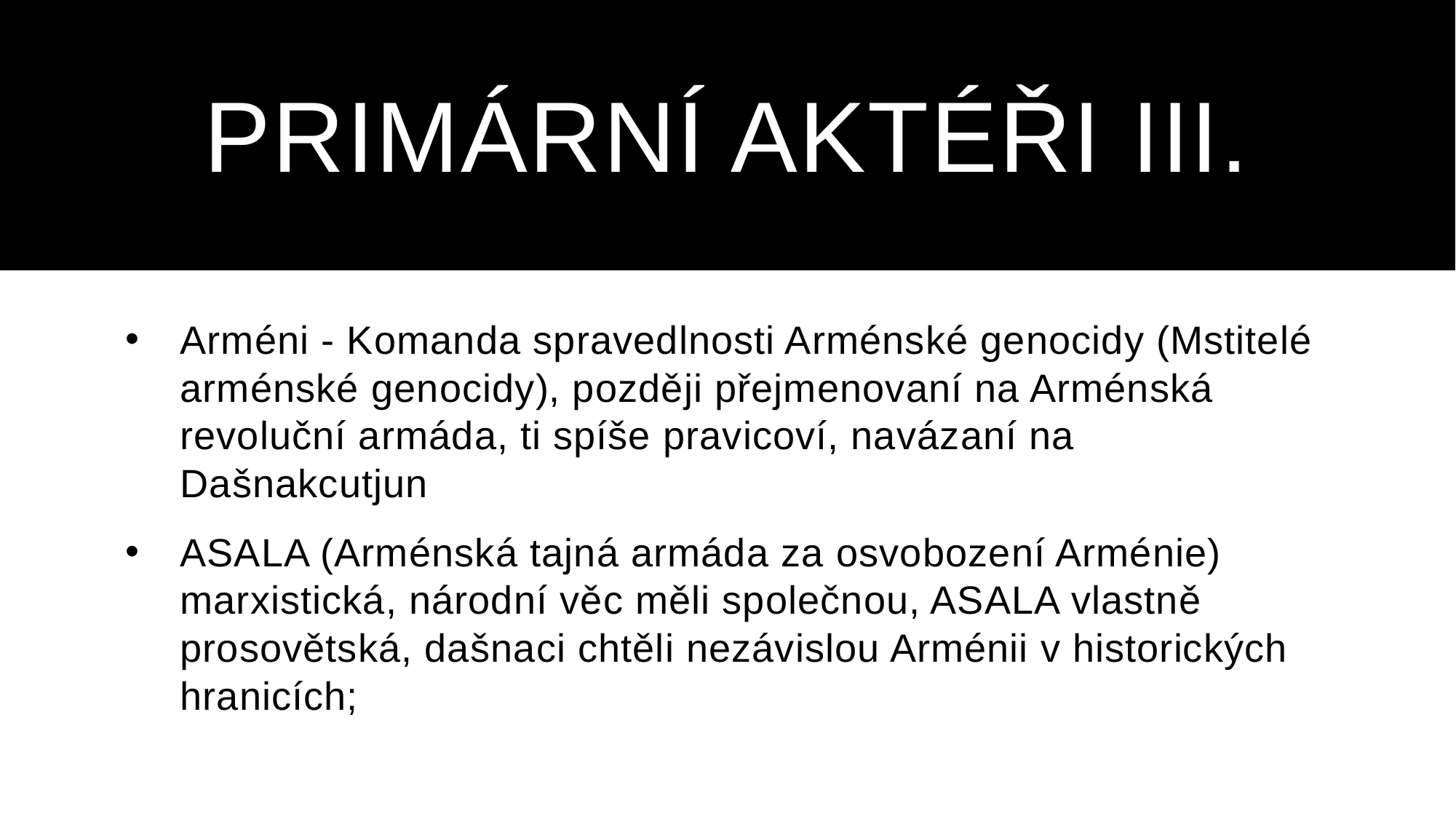

# Primární aktéři III.
Arméni - Komanda spravedlnosti Arménské genocidy (Mstitelé arménské genocidy), později přejmenovaní na Arménská revoluční armáda, ti spíše pravicoví, navázaní na Dašnakcutjun
ASALA (Arménská tajná armáda za osvobození Arménie) marxistická, národní věc měli společnou, ASALA vlastně prosovětská, dašnaci chtěli nezávislou Arménii v historických hranicích;